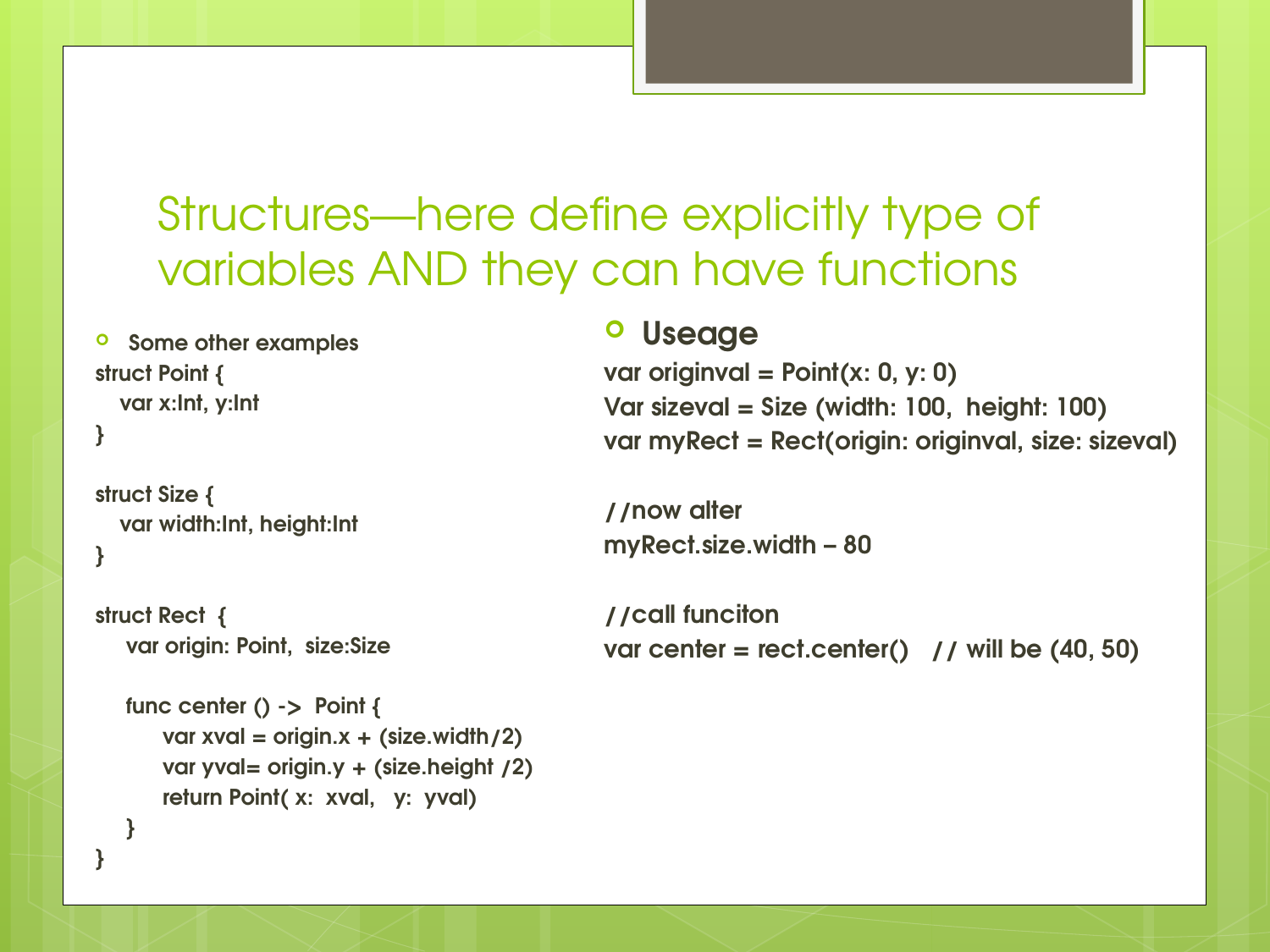

# Structures—here define explicitly type of variables AND they can have functions
Useage
var originval = Point(x: 0, y: 0)
Var sizeval = Size (width: 100,  height: 100)
var myRect = Rect(origin: originval, size: sizeval)

//now alter
myRect.size.width – 80

//call funciton
var center = rect.center()   // will be (40, 50)

Some other examples
struct Point {
    var x:Int, y:Int
}

struct Size {
    var width:Int, height:Int
}

struct Rect  {
     var origin: Point,  size:Size

     func center () ->  Point {
           var xval = origin.x + (size.width/2)
           var yval= origin.y + (size.height /2)
           return Point( x:  xval,   y:  yval)
     }
}